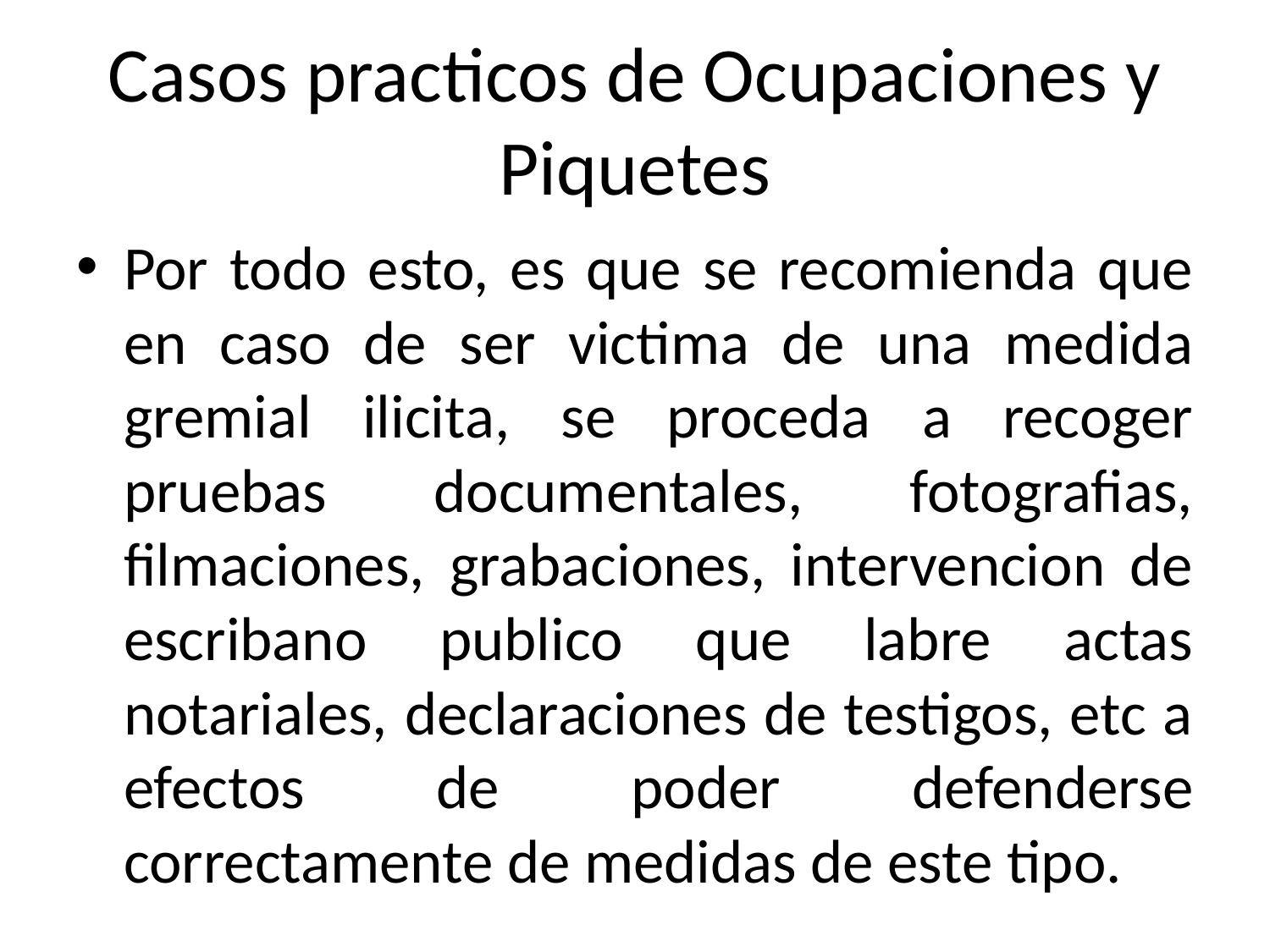

# Casos practicos de Ocupaciones y Piquetes
Por todo esto, es que se recomienda que en caso de ser victima de una medida gremial ilicita, se proceda a recoger pruebas documentales, fotografias, filmaciones, grabaciones, intervencion de escribano publico que labre actas notariales, declaraciones de testigos, etc a efectos de poder defenderse correctamente de medidas de este tipo.